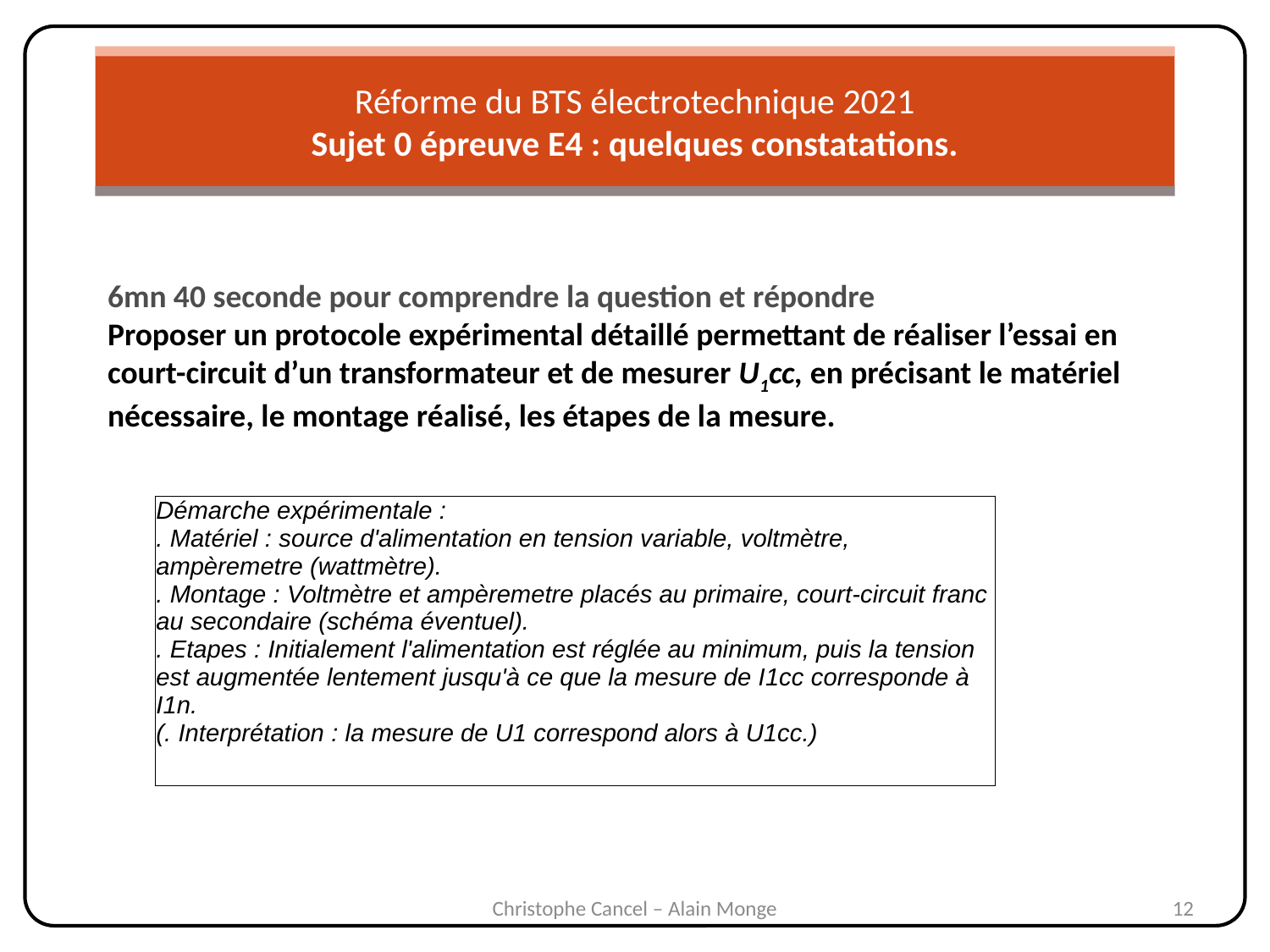

Réforme du BTS électrotechnique 2021
Sujet 0 épreuve E4 : quelques constatations.

6mn 40 seconde pour comprendre la question et répondre
Proposer un protocole expérimental détaillé permettant de réaliser l’essai en court-circuit d’un transformateur et de mesurer U1cc, en précisant le matériel nécessaire, le montage réalisé, les étapes de la mesure.

| Démarche expérimentale : . Matériel : source d'alimentation en tension variable, voltmètre, ampèremetre (wattmètre). . Montage : Voltmètre et ampèremetre placés au primaire, court-circuit franc au secondaire (schéma éventuel). . Etapes : Initialement l'alimentation est réglée au minimum, puis la tension est augmentée lentement jusqu'à ce que la mesure de I1cc corresponde à I1n. (. Interprétation : la mesure de U1 correspond alors à U1cc.) |
| --- |
Christophe Cancel – Alain Monge
12